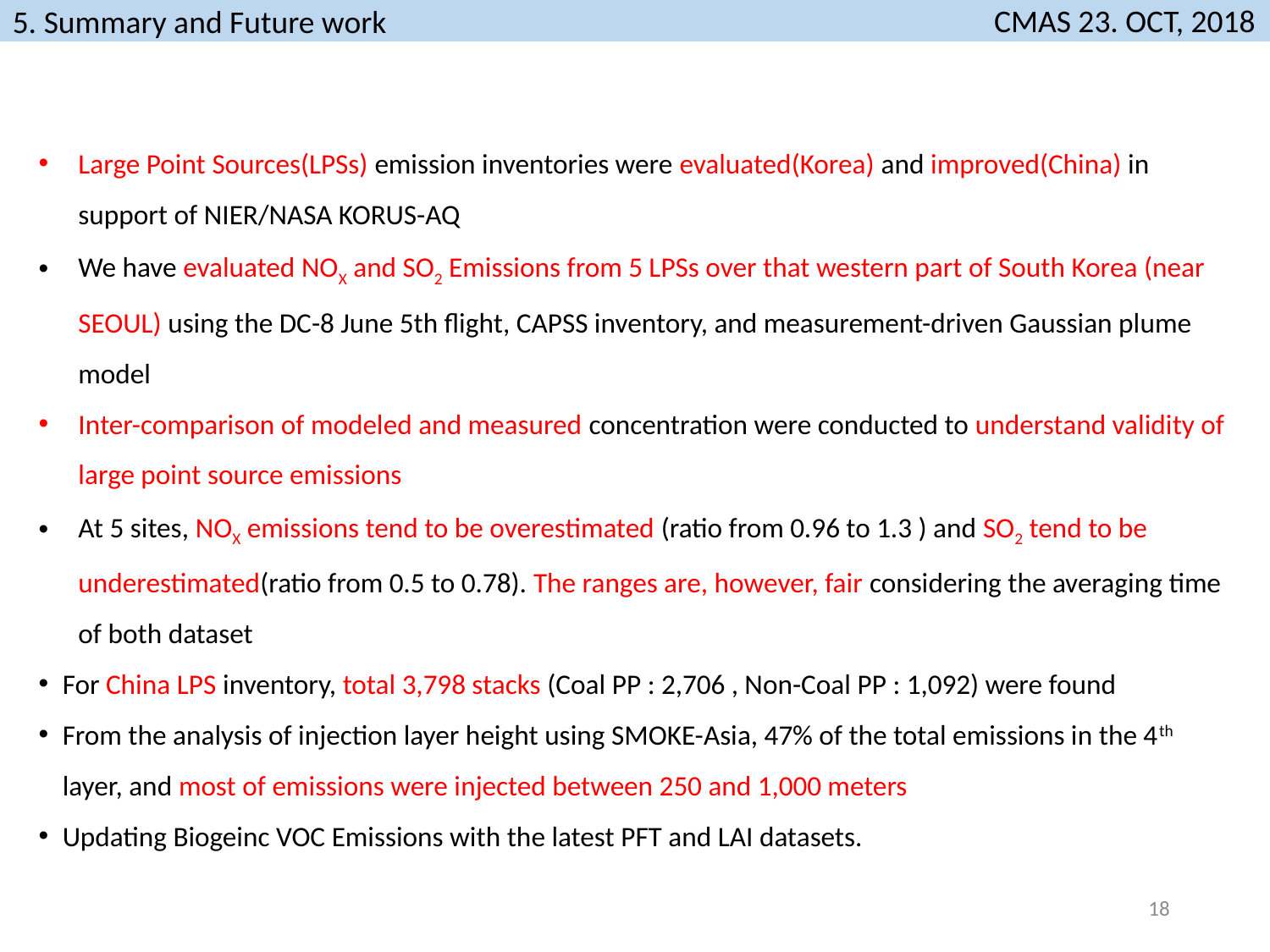

5. Summary and Future work
CMAS 23. OCT, 2018
Large Point Sources(LPSs) emission inventories were evaluated(Korea) and improved(China) in support of NIER/NASA KORUS-AQ
We have evaluated NOX and SO2 Emissions from 5 LPSs over that western part of South Korea (near SEOUL) using the DC-8 June 5th flight, CAPSS inventory, and measurement-driven Gaussian plume model
Inter-comparison of modeled and measured concentration were conducted to understand validity of large point source emissions
At 5 sites, NOX emissions tend to be overestimated (ratio from 0.96 to 1.3 ) and SO2 tend to be  underestimated(ratio from 0.5 to 0.78). The ranges are, however, fair considering the averaging time of both dataset
For China LPS inventory, total 3,798 stacks (Coal PP : 2,706 , Non-Coal PP : 1,092) were found
From the analysis of injection layer height using SMOKE-Asia, 47% of the total emissions in the 4th  layer, and most of emissions were injected between 250 and 1,000 meters
Updating Biogeinc VOC Emissions with the latest PFT and LAI datasets.
18